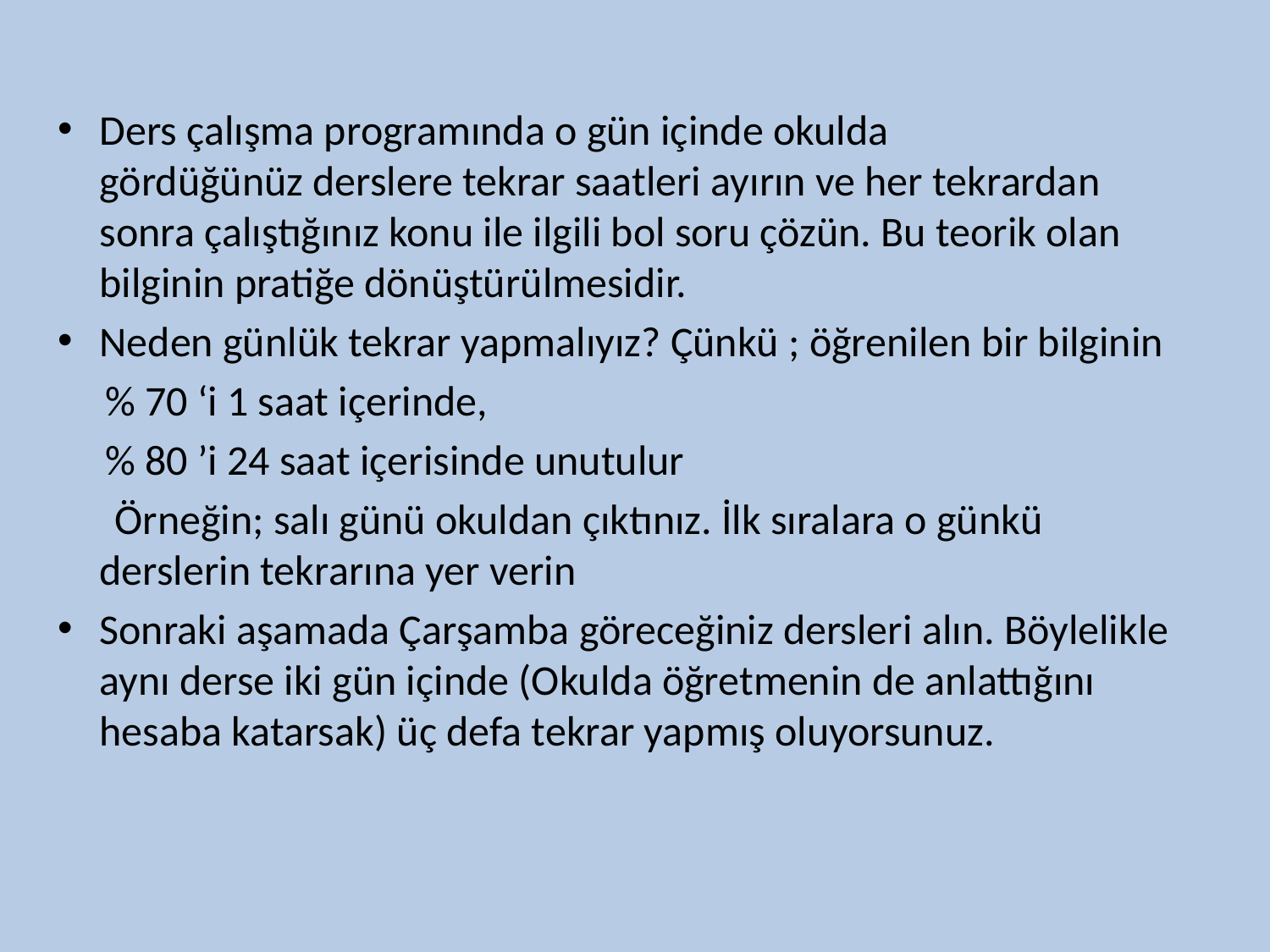

Ders çalışma programında o gün içinde okulda gördüğünüz derslere tekrar saatleri ayırın ve her tekrardan sonra çalıştığınız konu ile ilgili bol soru çözün. Bu teorik olan bilginin pratiğe dönüştürülmesidir.
Neden günlük tekrar yapmalıyız? Çünkü ; öğrenilen bir bilginin
     % 70 ‘i 1 saat içerinde,
     % 80 ’i 24 saat içerisinde unutulur
      Örneğin; salı günü okuldan çıktınız. İlk sıralara o günkü derslerin tekrarına yer verin
Sonraki aşamada Çarşamba göreceğiniz dersleri alın. Böylelikle aynı derse iki gün içinde (Okulda öğretmenin de anlattığını hesaba katarsak) üç defa tekrar yapmış oluyorsunuz.